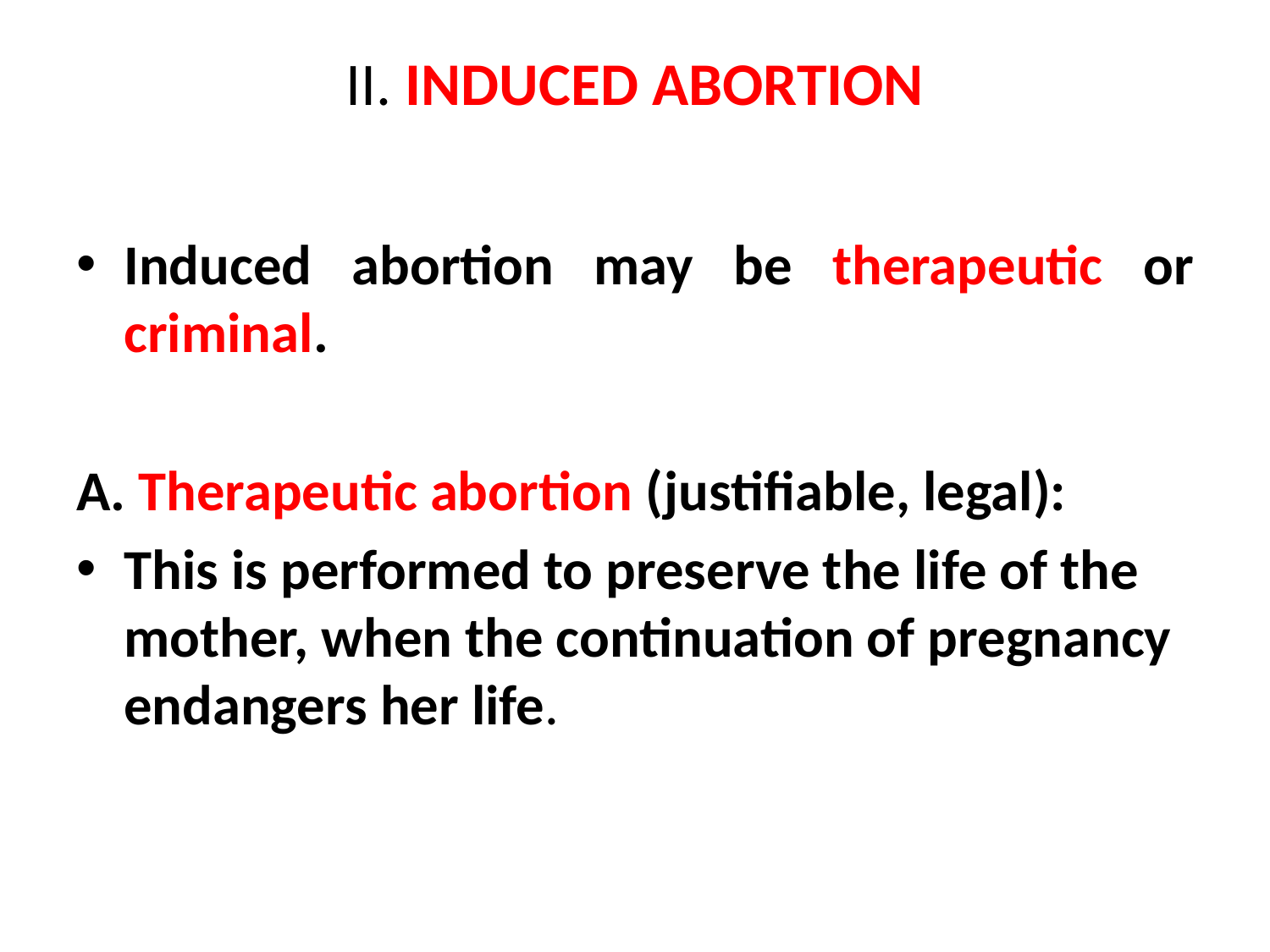

# II. INDUCED ABORTION
Induced abortion may be therapeutic or criminal.

A. Therapeutic abortion (justifiable, legal):
This is performed to preserve the life of the mother, when the continuation of pregnancy endangers her life.